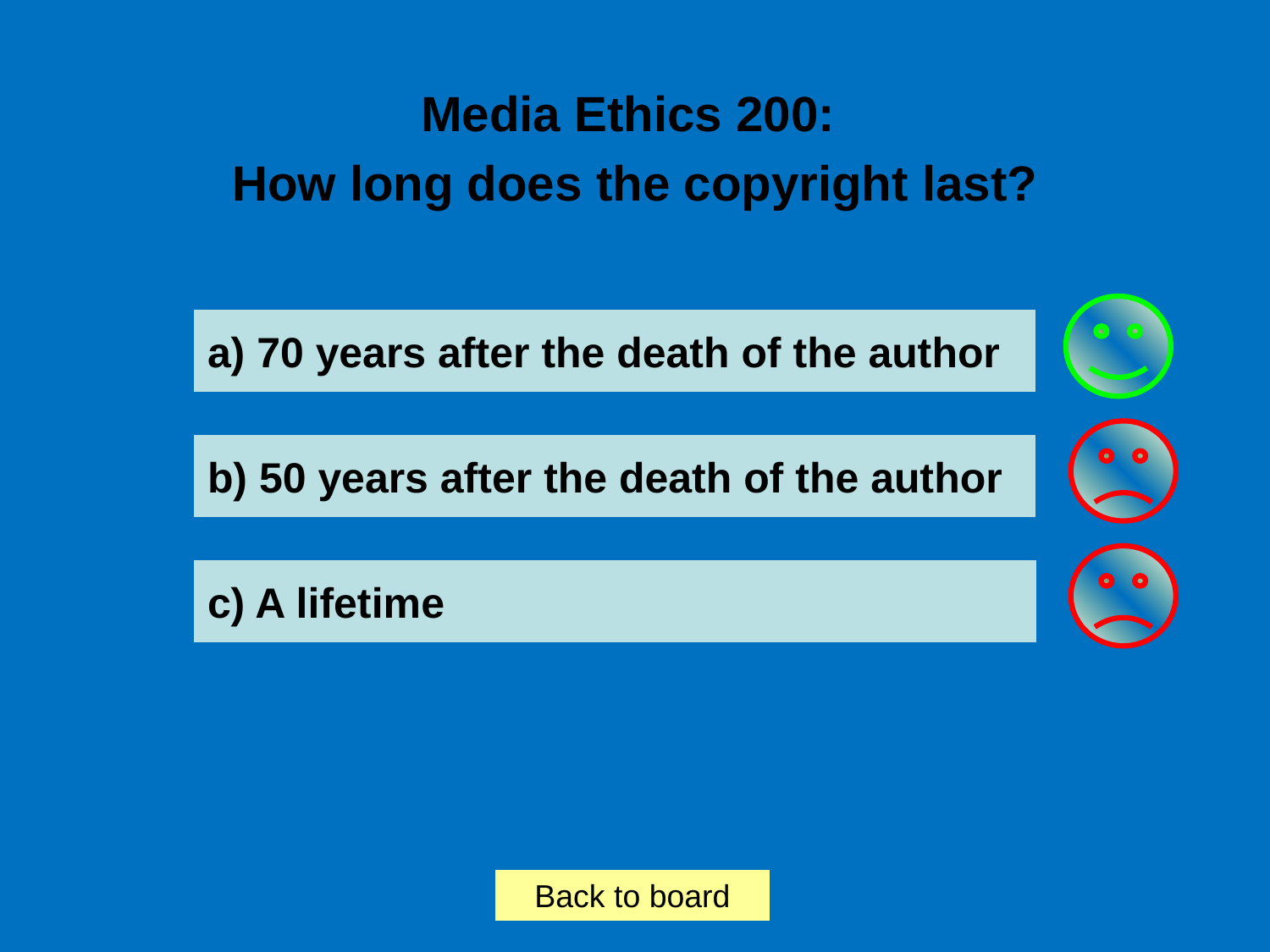

Media Ethics 200:
How long does the copyright last?

a) 70 years after the death of the author

b) 50 years after the death of the author

c) A lifetime
Back to board